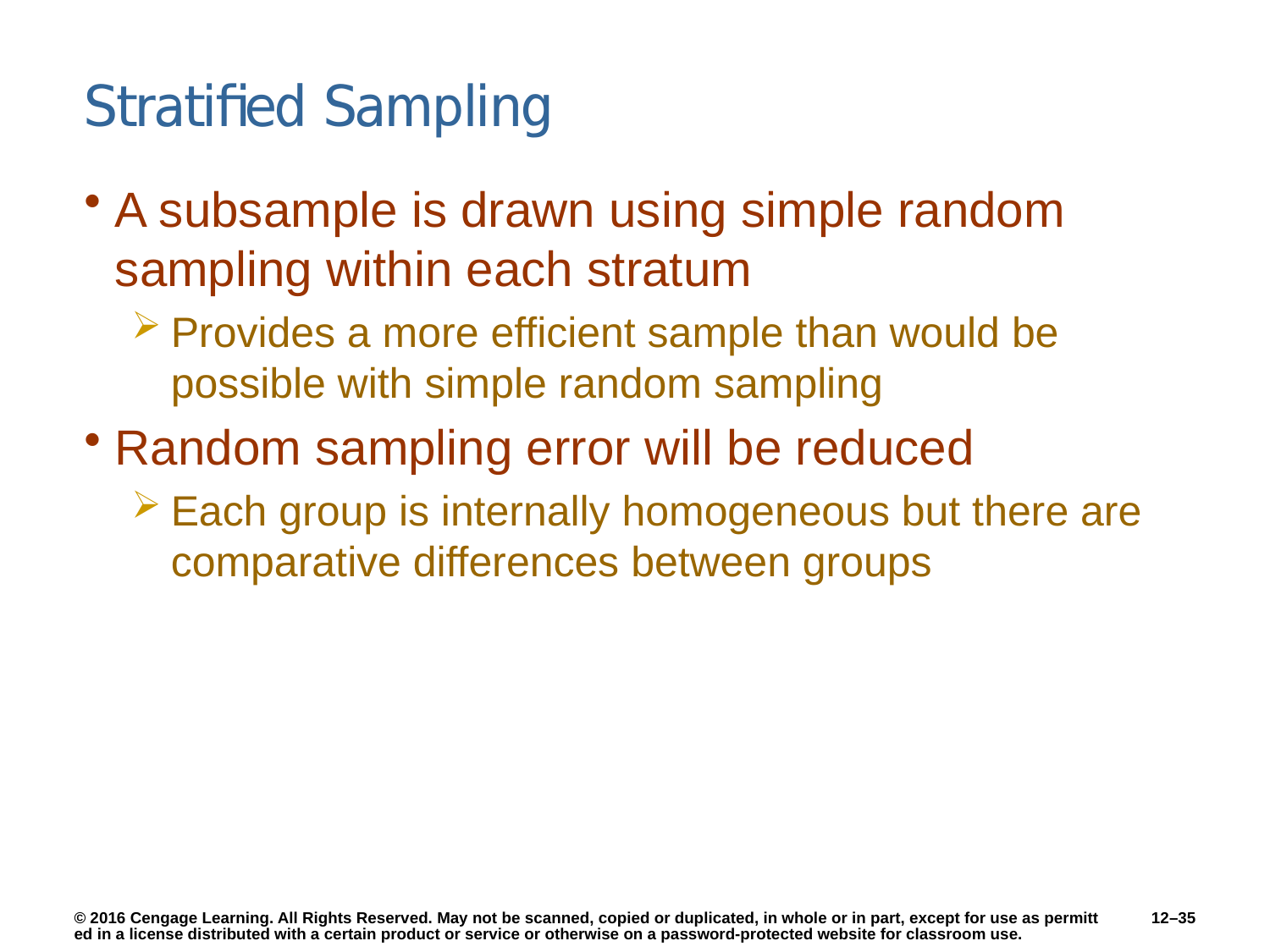

# Stratified Sampling
A subsample is drawn using simple random sampling within each stratum
Provides a more efficient sample than would be possible with simple random sampling
Random sampling error will be reduced
Each group is internally homogeneous but there are comparative differences between groups
12–35
© 2016 Cengage Learning. All Rights Reserved. May not be scanned, copied or duplicated, in whole or in part, except for use as permitted in a license distributed with a certain product or service or otherwise on a password-protected website for classroom use.